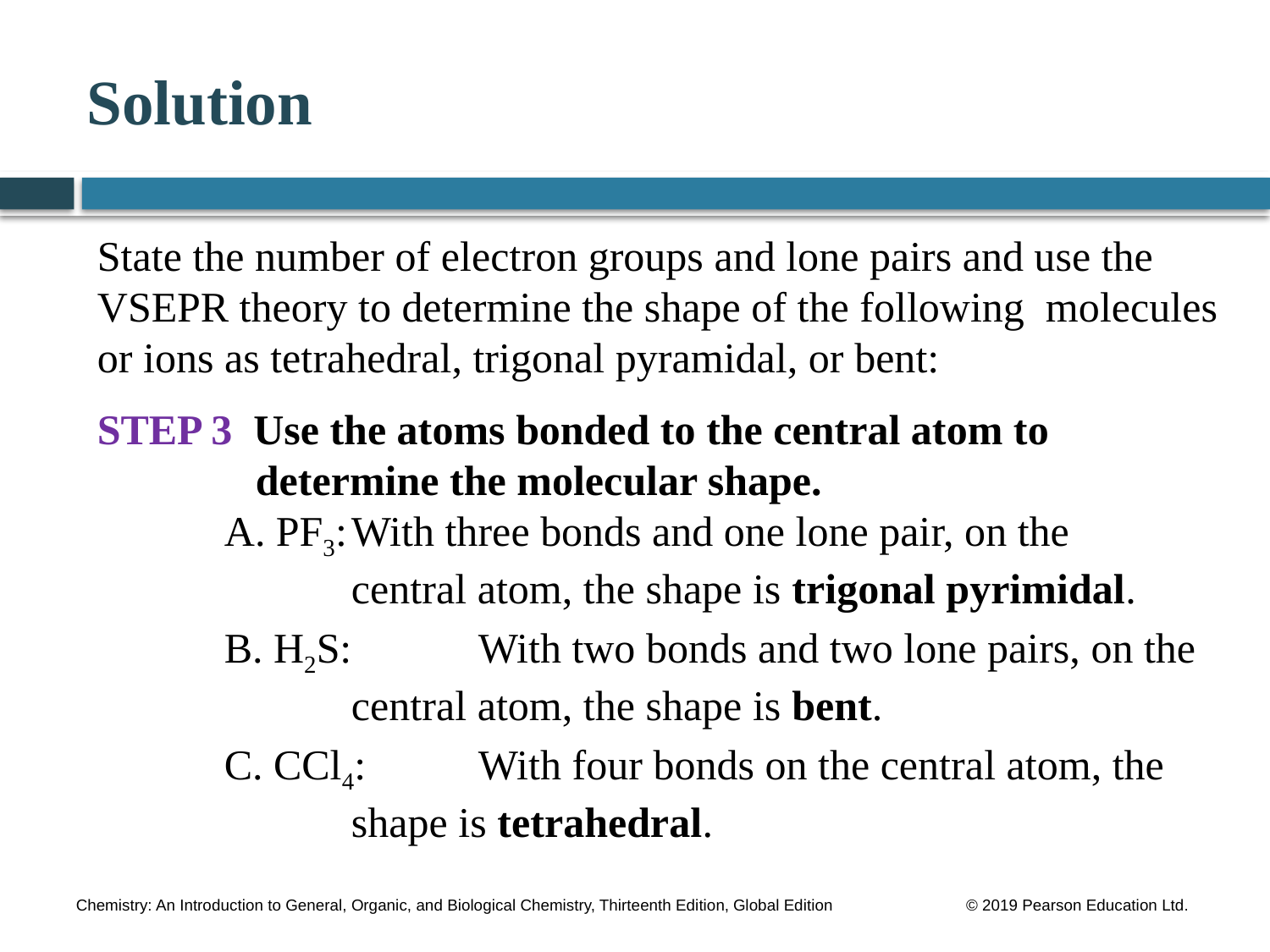

# Solution
State the number of electron groups and lone pairs and use the VSEPR theory to determine the shape of the following  molecules or ions as tetrahedral, trigonal pyramidal, or bent:
STEP 3  Use the atoms bonded to the central atom to
determine the molecular shape.
	A. PF3:	With three bonds and one lone pair, on the
		central atom, the shape is trigonal pyrimidal.
	B. H2S:	With two bonds and two lone pairs, on the
		central atom, the shape is bent.
	C. CCl4:	With four bonds on the central atom, the
		shape is tetrahedral.